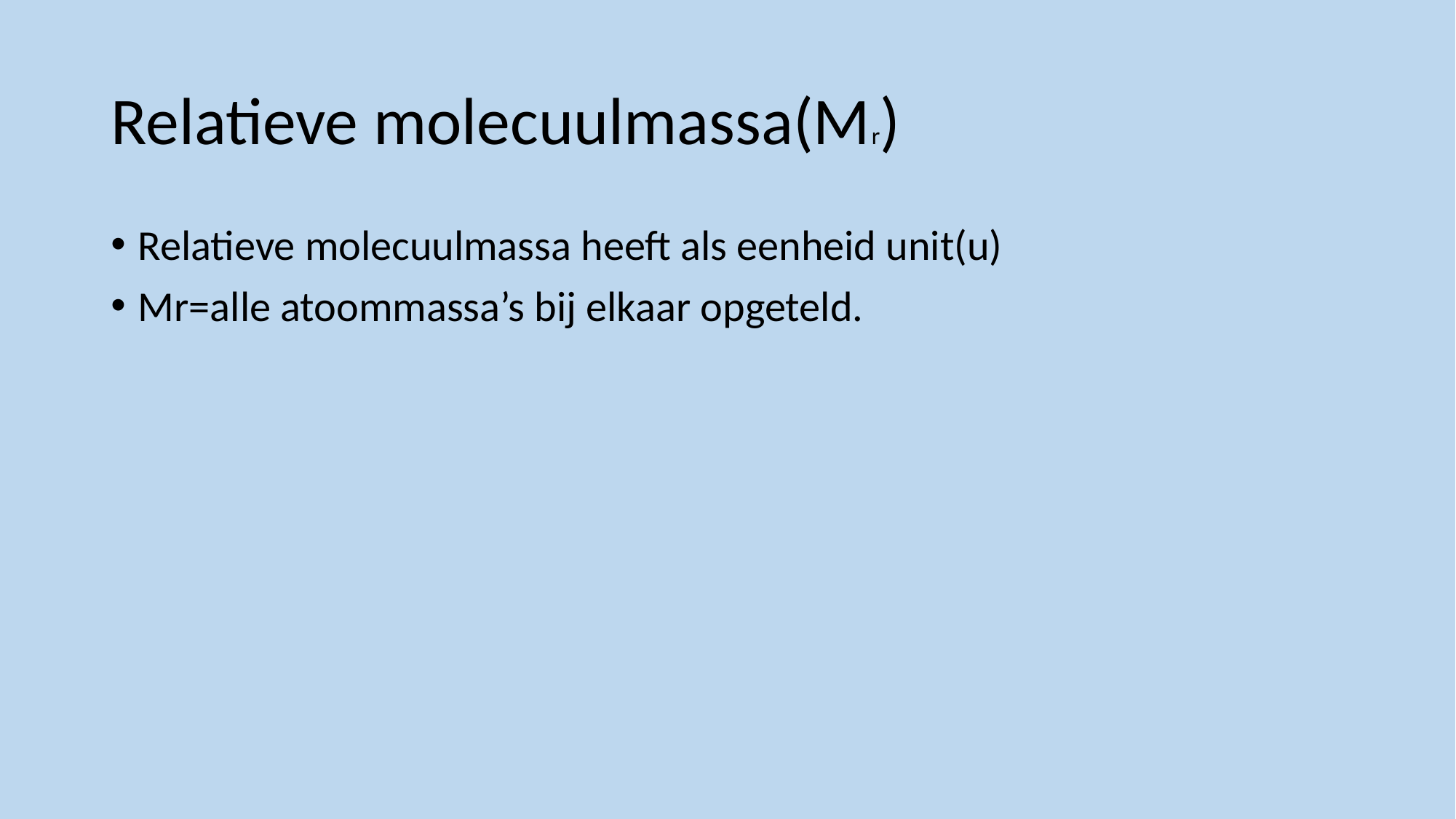

# Relatieve molecuulmassa(Mr)
Relatieve molecuulmassa heeft als eenheid unit(u)
Mr=alle atoommassa’s bij elkaar opgeteld.